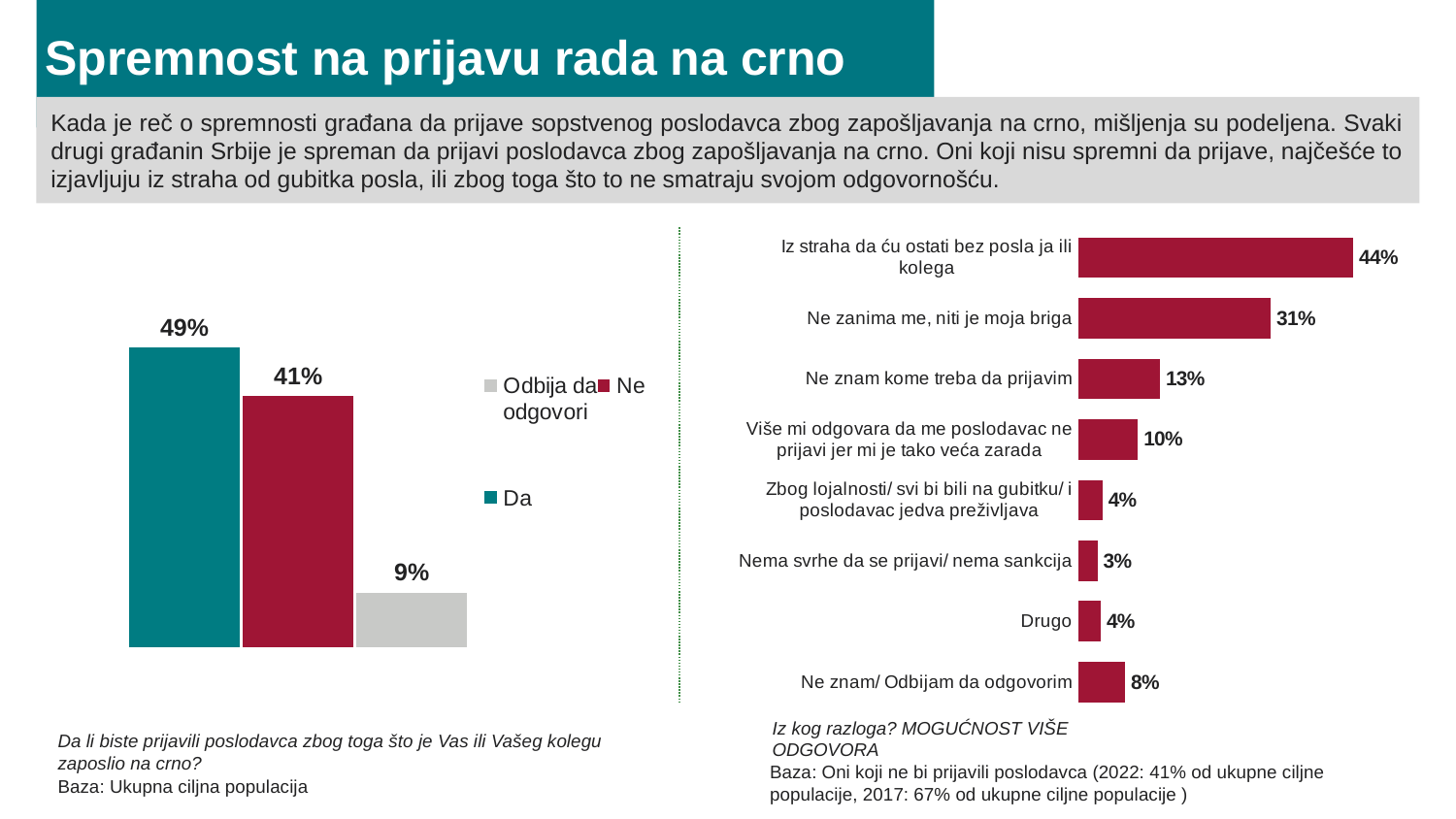

# Spremnost na prijavu rada na crno
Kada je reč o spremnosti građana da prijave sopstvenog poslodavca zbog zapošljavanja na crno, mišljenja su podeljena. Svaki drugi građanin Srbije je spreman da prijavi poslodavca zbog zapošljavanja na crno. Oni koji nisu spremni da prijave, najčešće to izjavljuju iz straha od gubitka posla, ili zbog toga što to ne smatraju svojom odgovornošću.

### Chart

| Category | Column1 |
|---|---|
| Iz straha da ću ostati bez posla ja ili kolega | 43.7 |
| Ne zanima me, niti je moja briga | 30.6 |
| Ne znam kome treba da prijavim | 13.0 |
| Više mi odgovara da me poslodavac ne prijavi jer mi je tako veća zarada | 9.5 |
| Zbog lojalnosti/ svi bi bili na gubitku/ i poslodavac jedva preživljava | 3.9 |
| Nema svrhe da se prijavi/ nema sankcija | 3.1 |
| Drugo | 3.6 |
| Ne znam/ Odbijam da odgovorim | 7.5 |

### Chart

| Category | Odbija da odgovori | Ne | Da |
|---|---|---|---|
| Column1 | 9.3 | 41.4 | 49.3 |
Iz kog razloga? MOGUĆNOST VIŠE ODGOVORA
Da li biste prijavili poslodavca zbog toga što je Vas ili Vašeg kolegu zaposlio na crno?
Baza: Oni koji ne bi prijavili poslodavca (2022: 41% od ukupne ciljne populacije, 2017: 67% od ukupne ciljne populacije )
Baza: Ukupna ciljna populacija